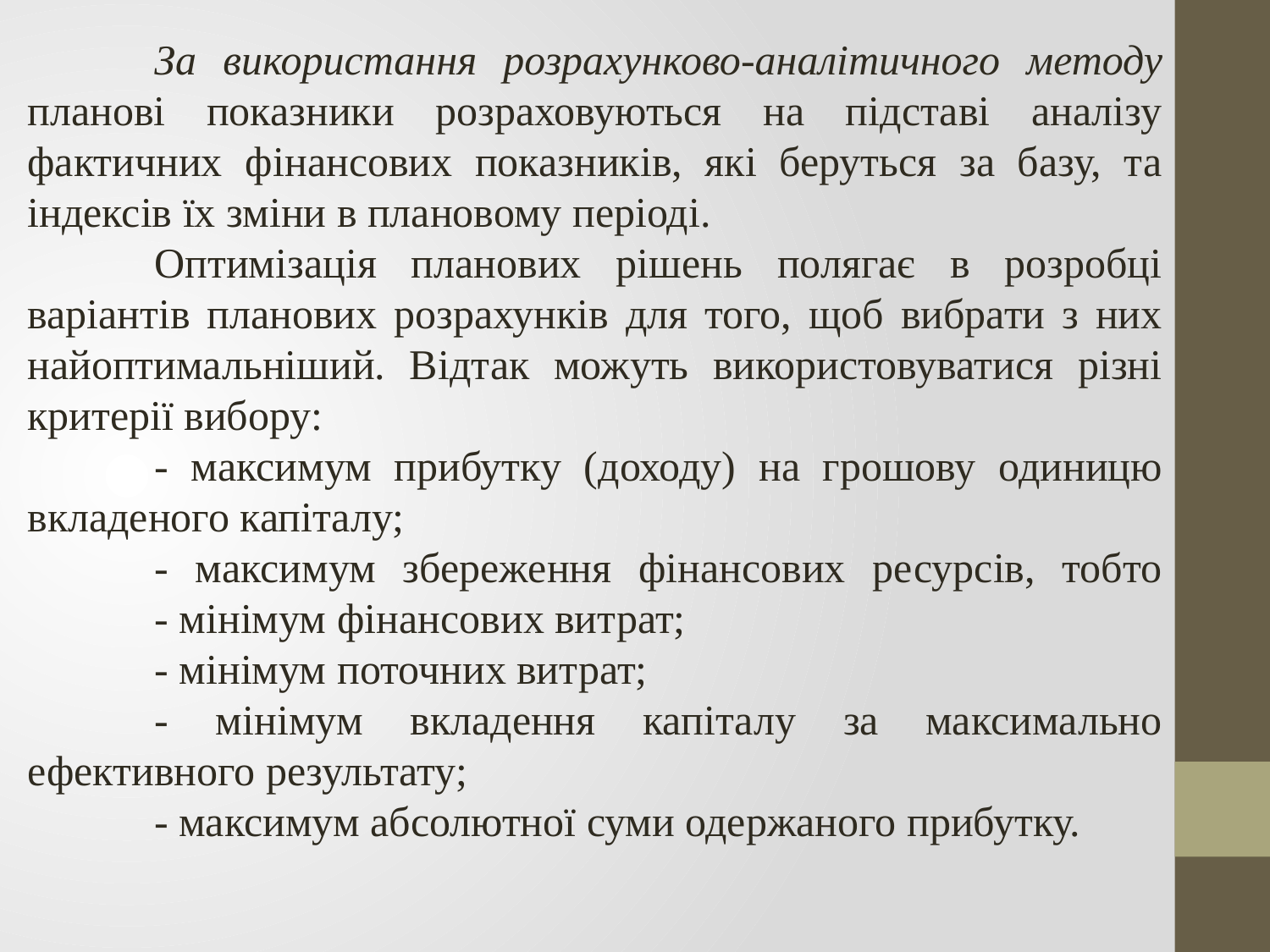

За використання розрахунково-аналітичного методу планові показники розраховуються на підставі аналізу фактичних фінансових показників, які беруться за базу, та індексів їх зміни в плановому періоді.
	Оптимізація планових рішень полягає в розробці варіантів планових розрахунків для того, щоб вибрати з них найоптимальніший. Відтак можуть використовуватися різні критерії вибору:
	- максимум прибутку (доходу) на грошову одиницю вкладеного капіталу;
	- максимум збереження фінансових ресурсів, тобто 	- мінімум фінансових витрат;
	- мінімум поточних витрат;
	- мінімум вкладення капіталу за максимально ефективного результату;
	- максимум абсолютної суми одержаного прибутку.